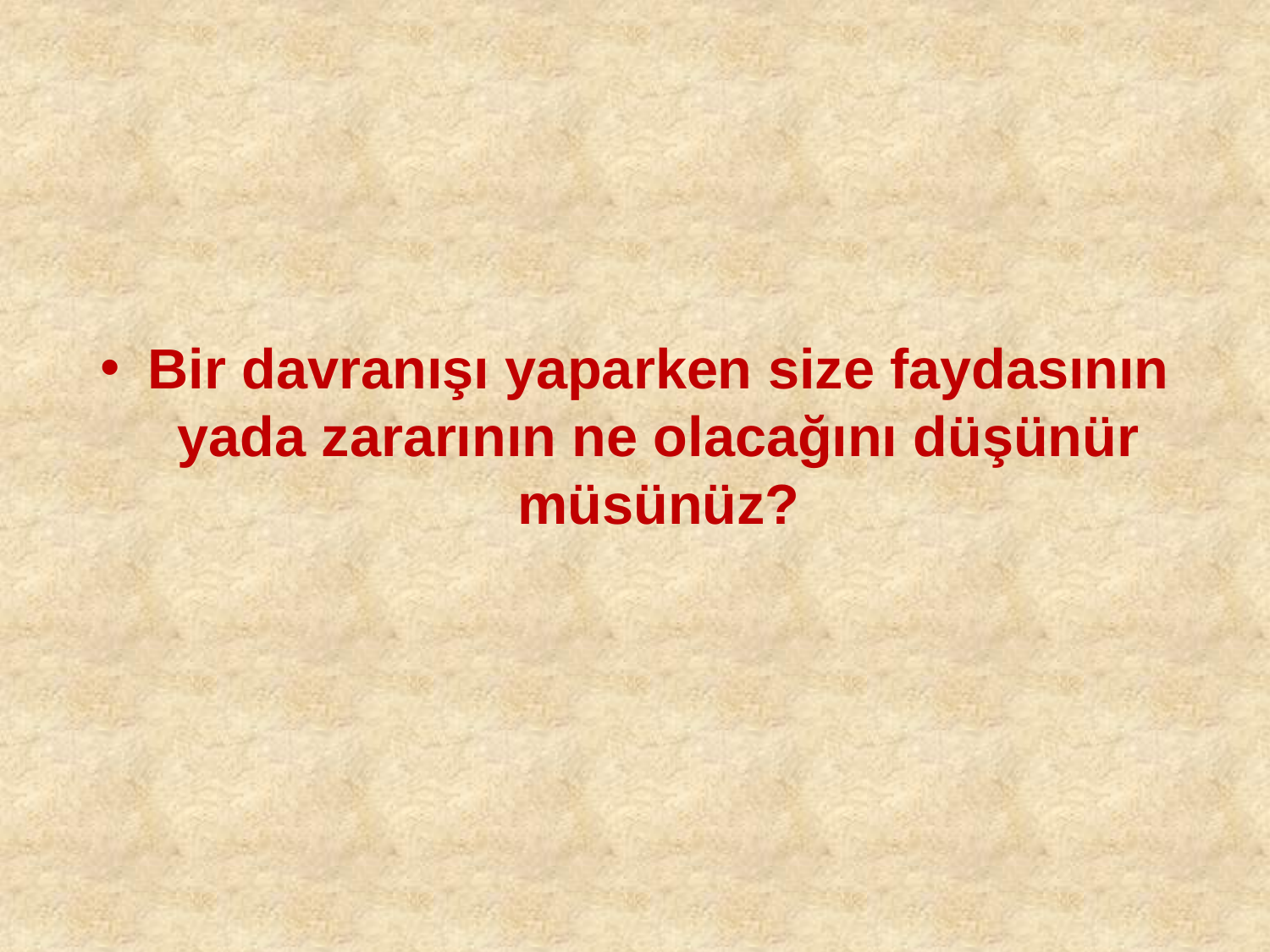

Bir davranışı yaparken size faydasının yada zararının ne olacağını düşünür müsünüz?